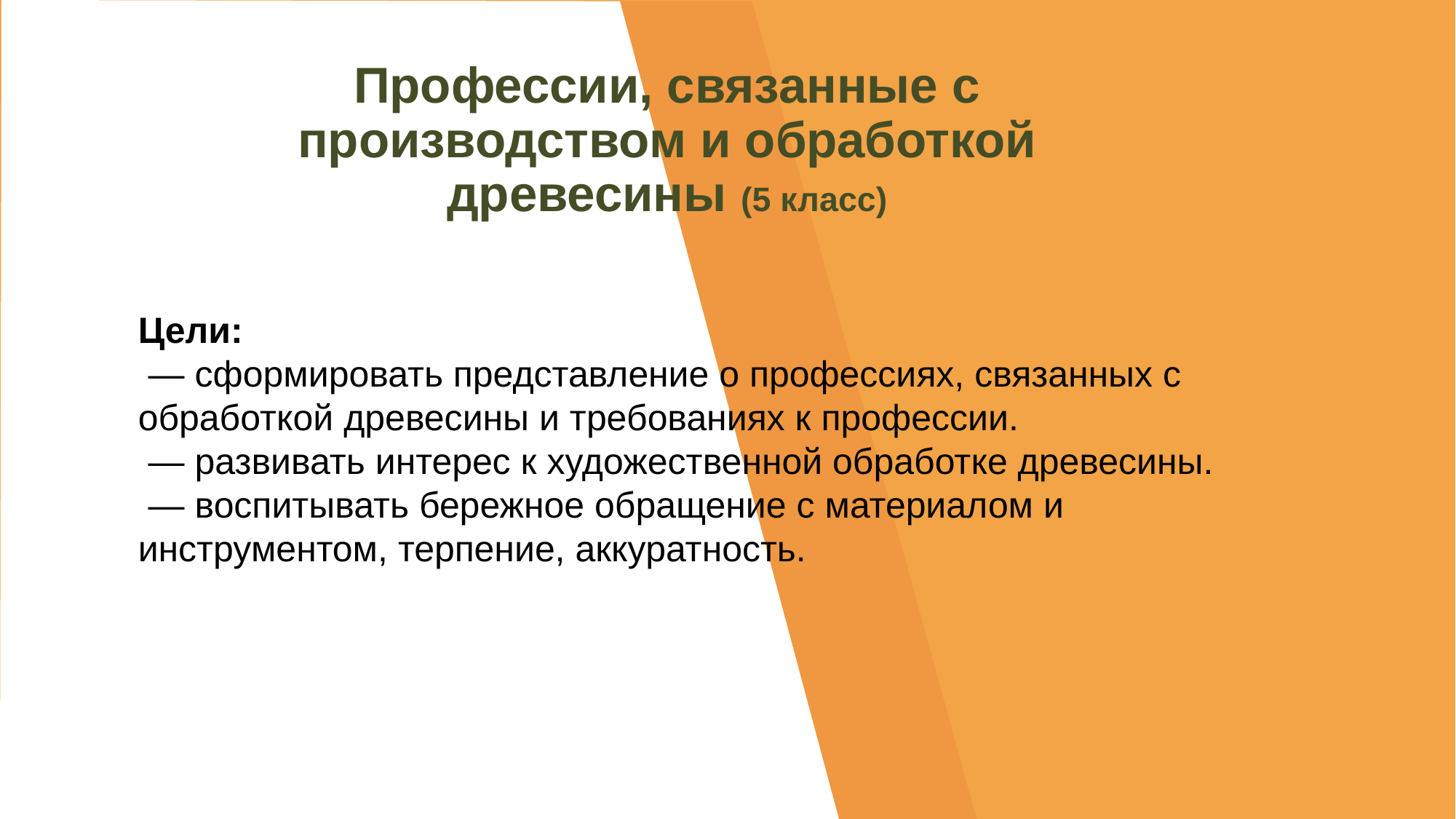

# Профессии, связанные с производством и обработкой древесины (5 класс)

Цели:
 — сформировать представление о профессиях, связанных с обработкой древесины и требованиях к профессии.
 — развивать интерес к художественной обработке древесины.
 — воспитывать бережное обращение с материалом и инструментом, терпение, аккуратность.